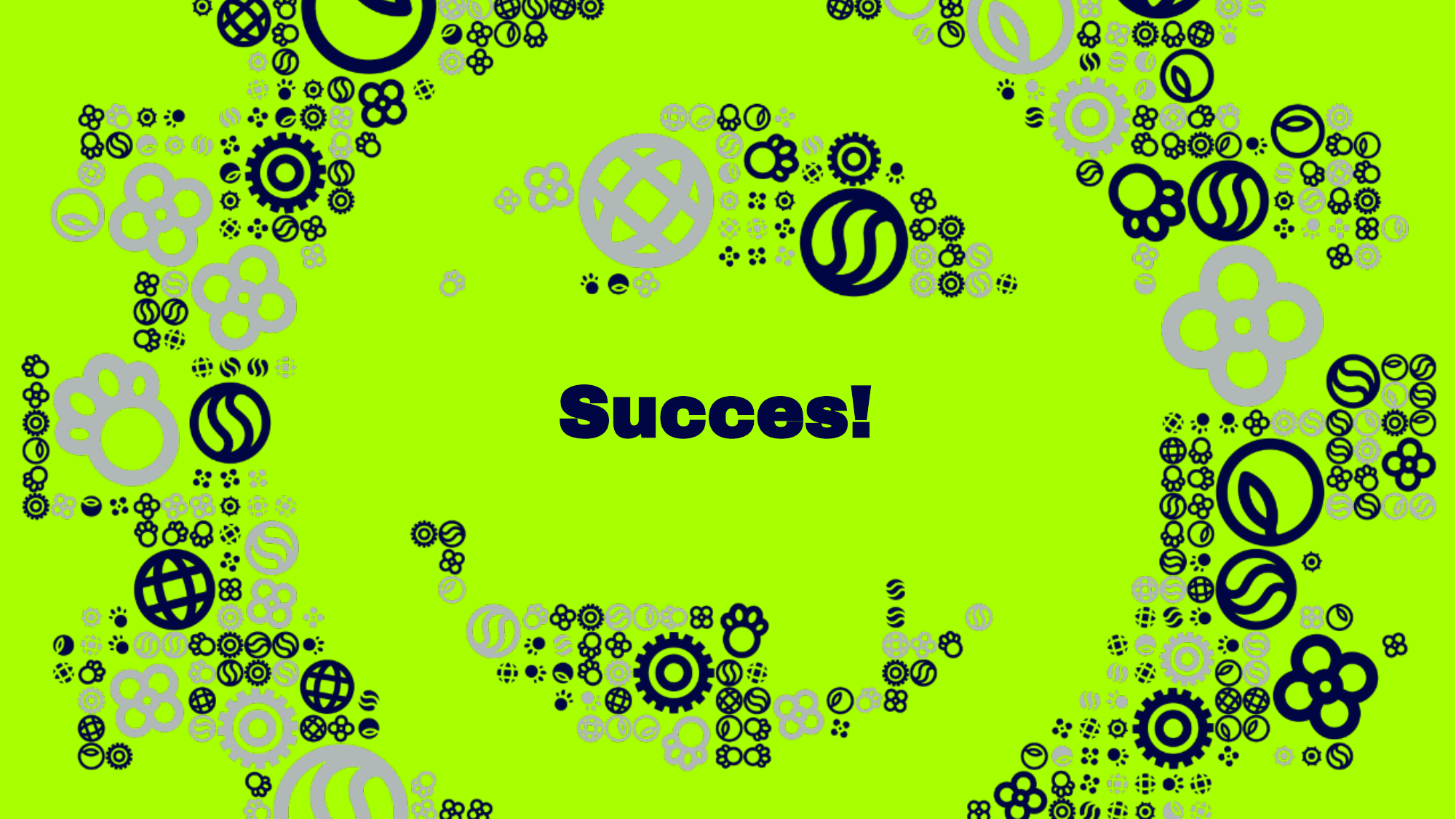

# Succes!
11
Onderwerp van de presentatie
3-10-2023